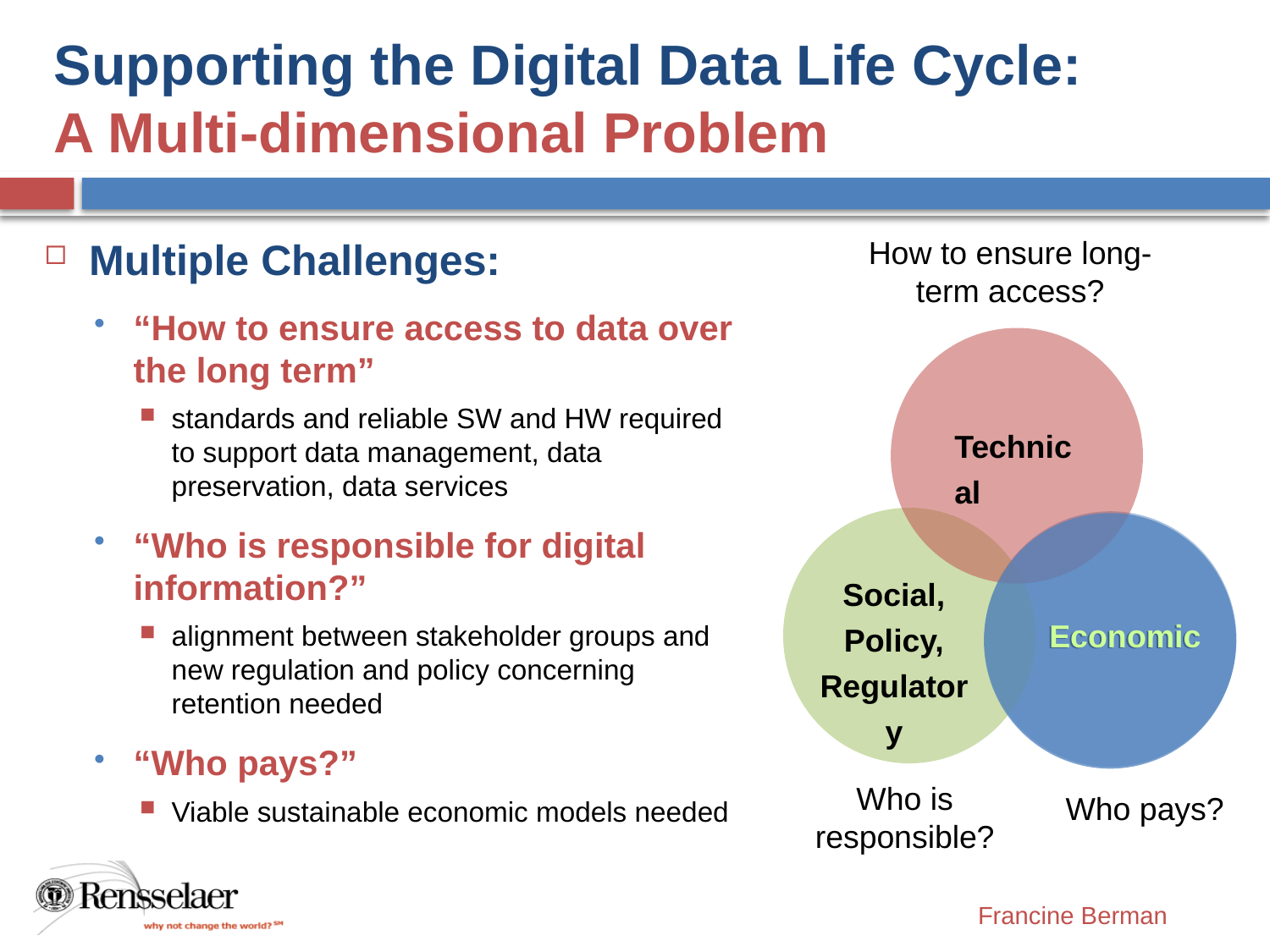

# Supporting the Digital Data Life Cycle: A Multi-dimensional Problem
How to ensure long-term access?

Technical

Social, Policy, Regulatory
Economic
Who is responsible?
Who pays?
Multiple Challenges:
“How to ensure access to data over the long term”
standards and reliable SW and HW required to support data management, data preservation, data services
“Who is responsible for digital information?”
alignment between stakeholder groups and new regulation and policy concerning retention needed
“Who pays?”
Viable sustainable economic models needed

Economic